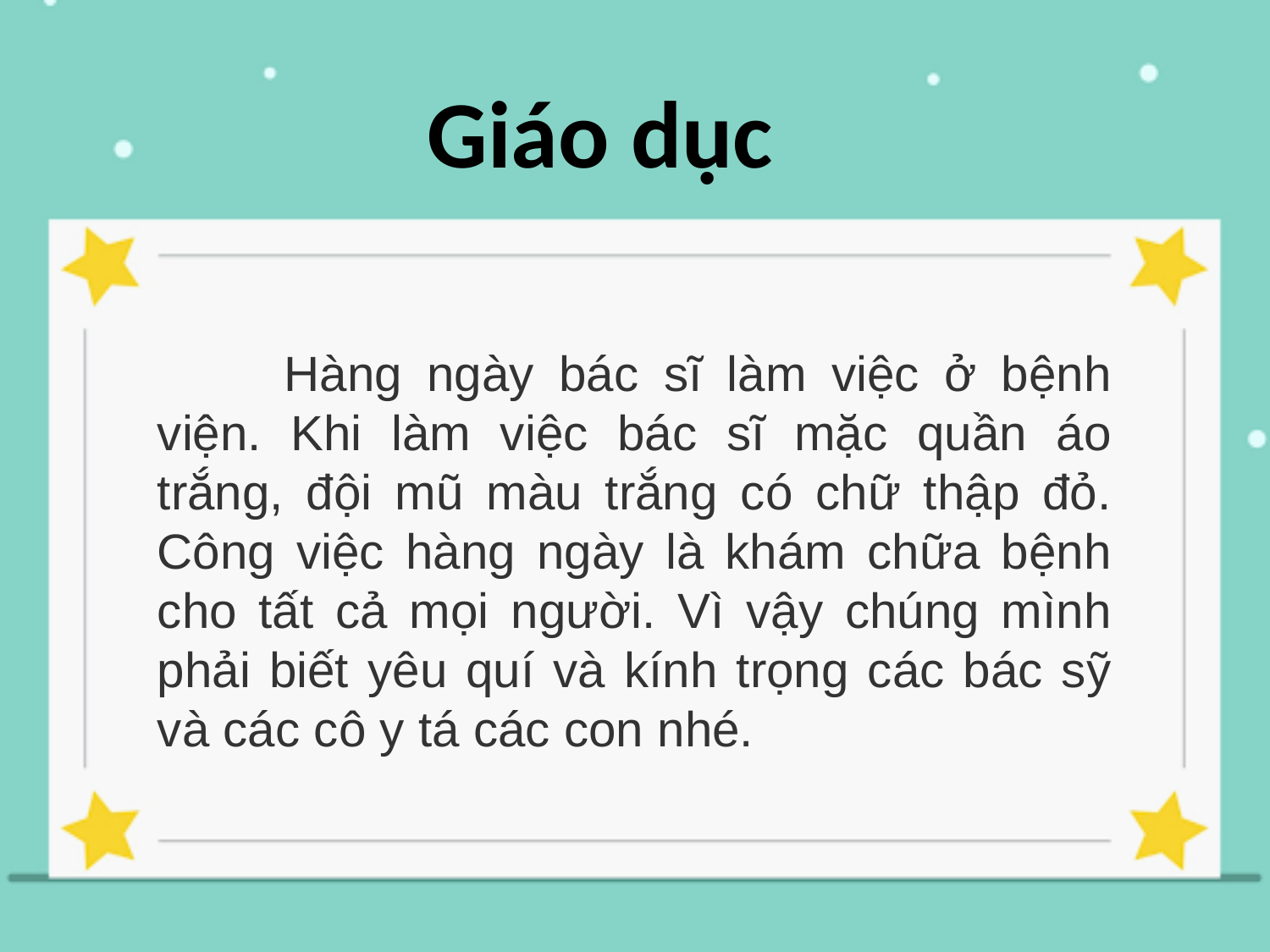

Giáo dục
	Hàng ngày bác sĩ làm việc ở bệnh viện. Khi làm việc bác sĩ mặc quần áo trắng, đội mũ màu trắng có chữ thập đỏ. Công việc hàng ngày là khám chữa bệnh cho tất cả mọi người. Vì vậy chúng mình phải biết yêu quí và kính trọng các bác sỹ và các cô y tá các con nhé.